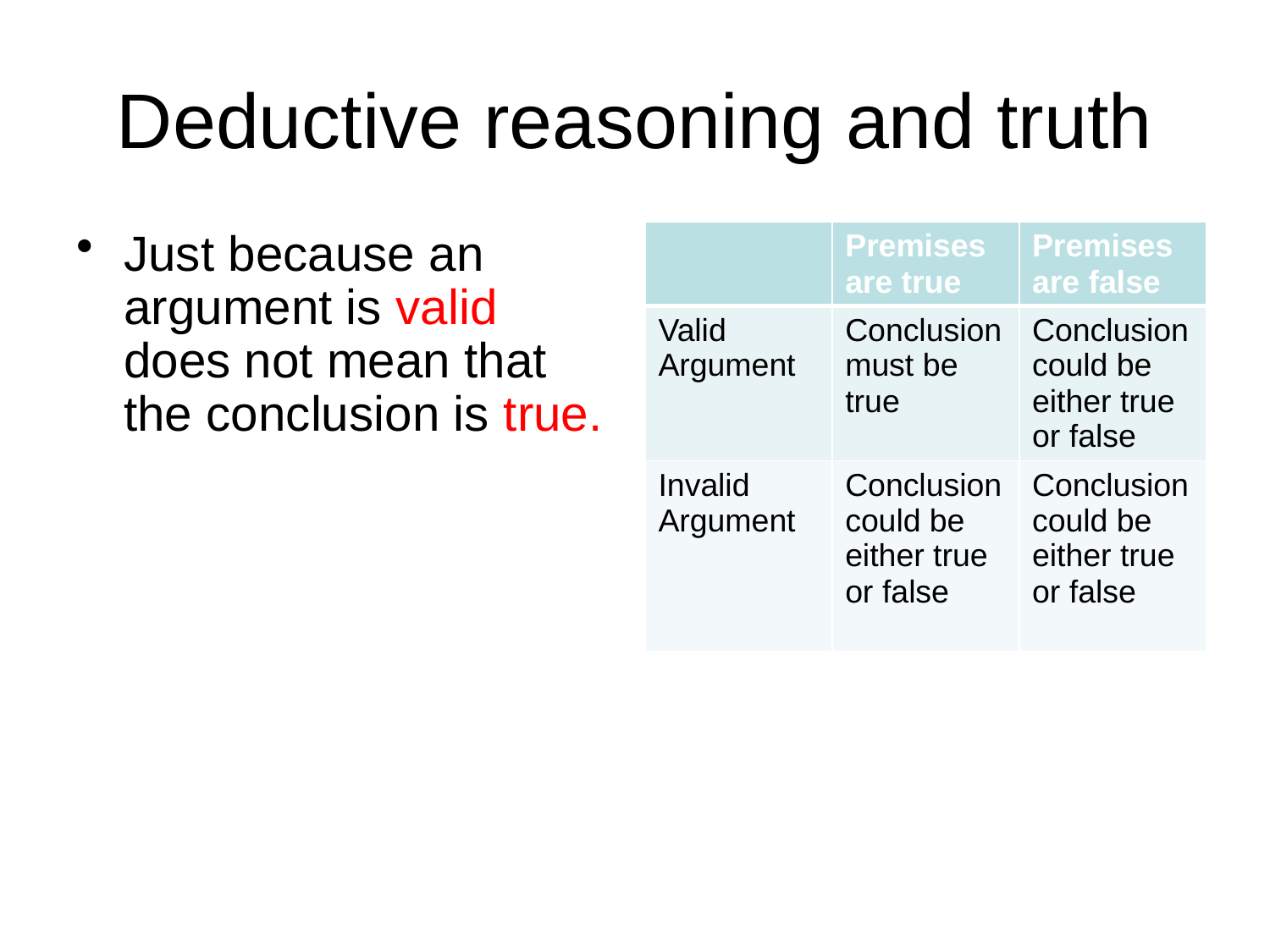

# Deductive reasoning and truth
Just because an argument is valid does not mean that the conclusion is true.

|  | Premises are true | Premises are false |
| --- | --- | --- |
| Valid Argument | Conclusion must be true | Conclusion could be either true or false |
| Invalid Argument | Conclusion could be either true or false | Conclusion could be either true or false |